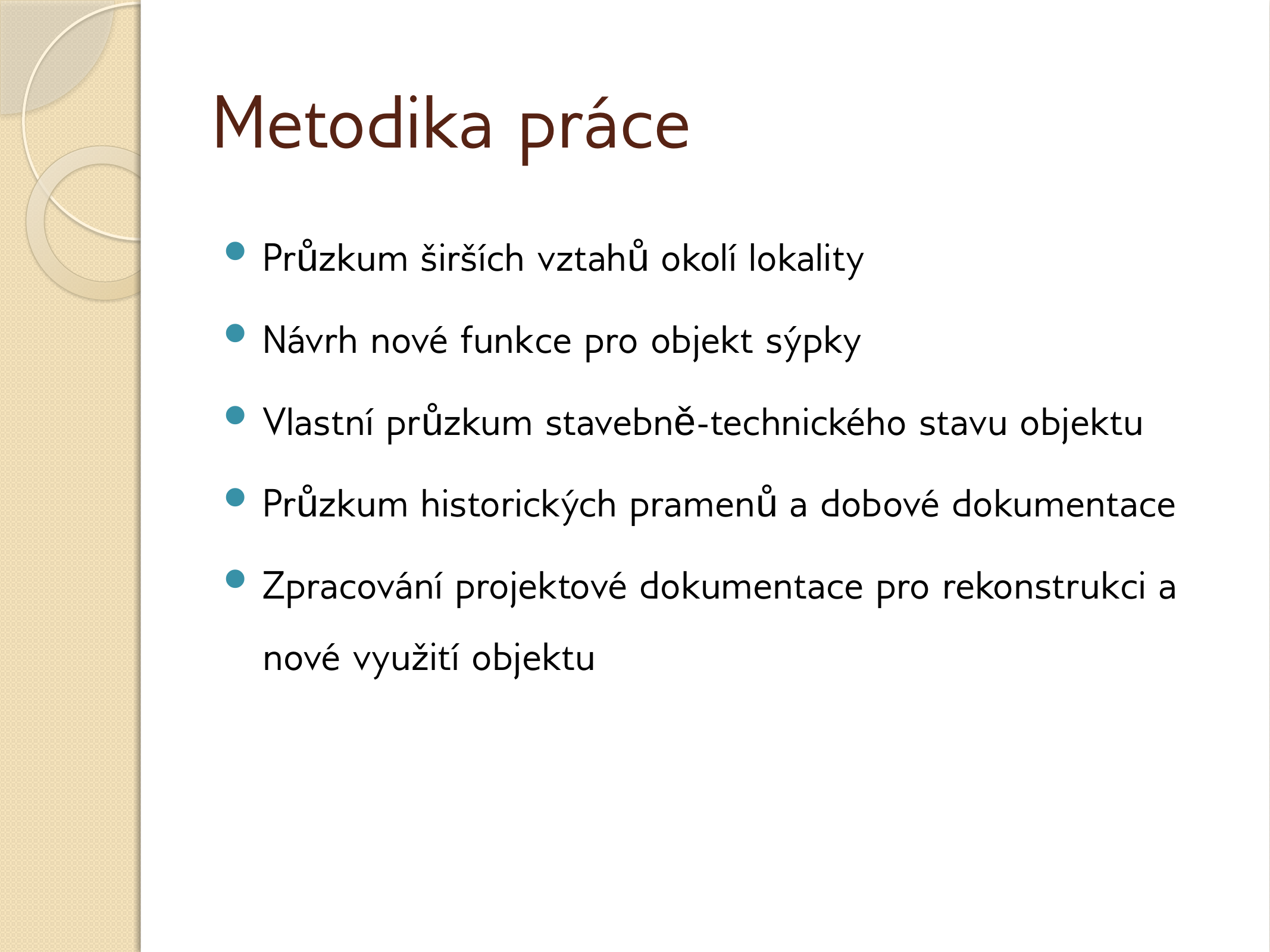

# Metodika práce
Průzkum širších vztahů okolí lokality
Návrh nové funkce pro objekt sýpky
Vlastní průzkum stavebně-technického stavu objektu
Průzkum historických pramenů a dobové dokumentace
Zpracování projektové dokumentace pro rekonstrukci a nové využití objektu